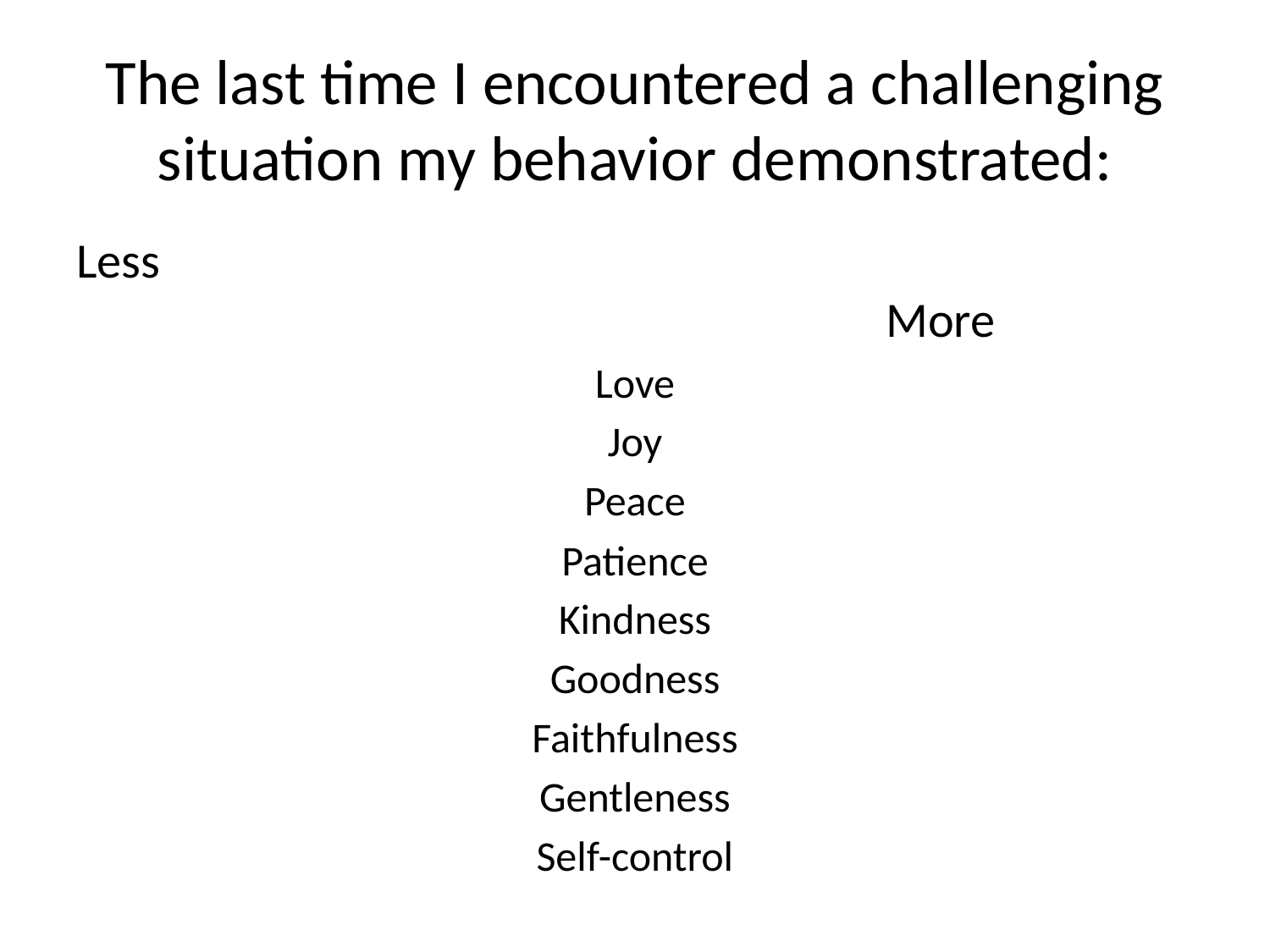

# The last time I encountered a challenging situation my behavior demonstrated:
Less														More
Love
Joy
Peace
Patience
Kindness
Goodness
Faithfulness
Gentleness
Self-control